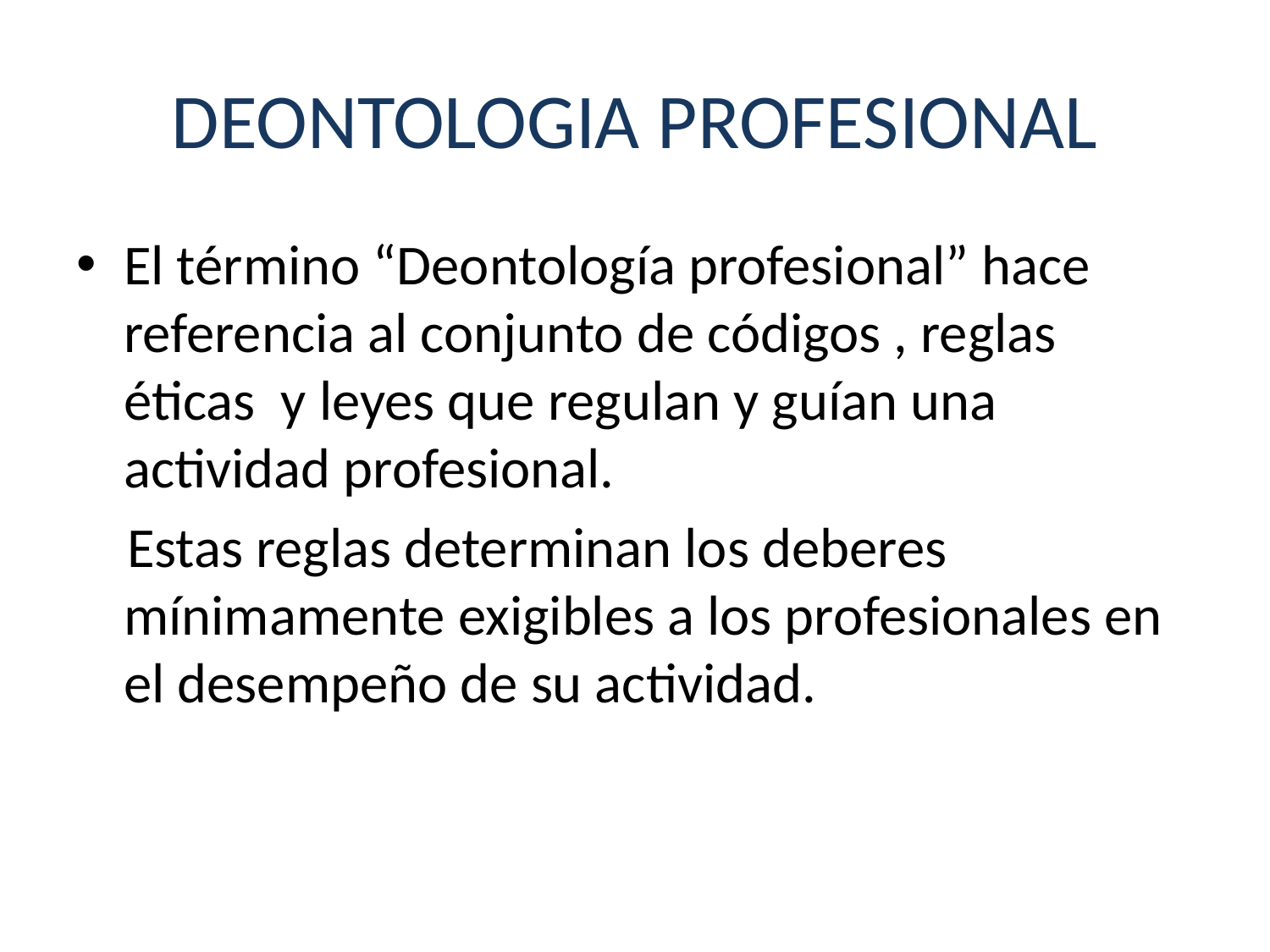

# DEONTOLOGIA PROFESIONAL
El término “Deontología profesional” hace referencia al conjunto de códigos , reglas éticas  y leyes que regulan y guían una actividad profesional.
    Estas reglas determinan los deberes mínimamente exigibles a los profesionales en el desempeño de su actividad.